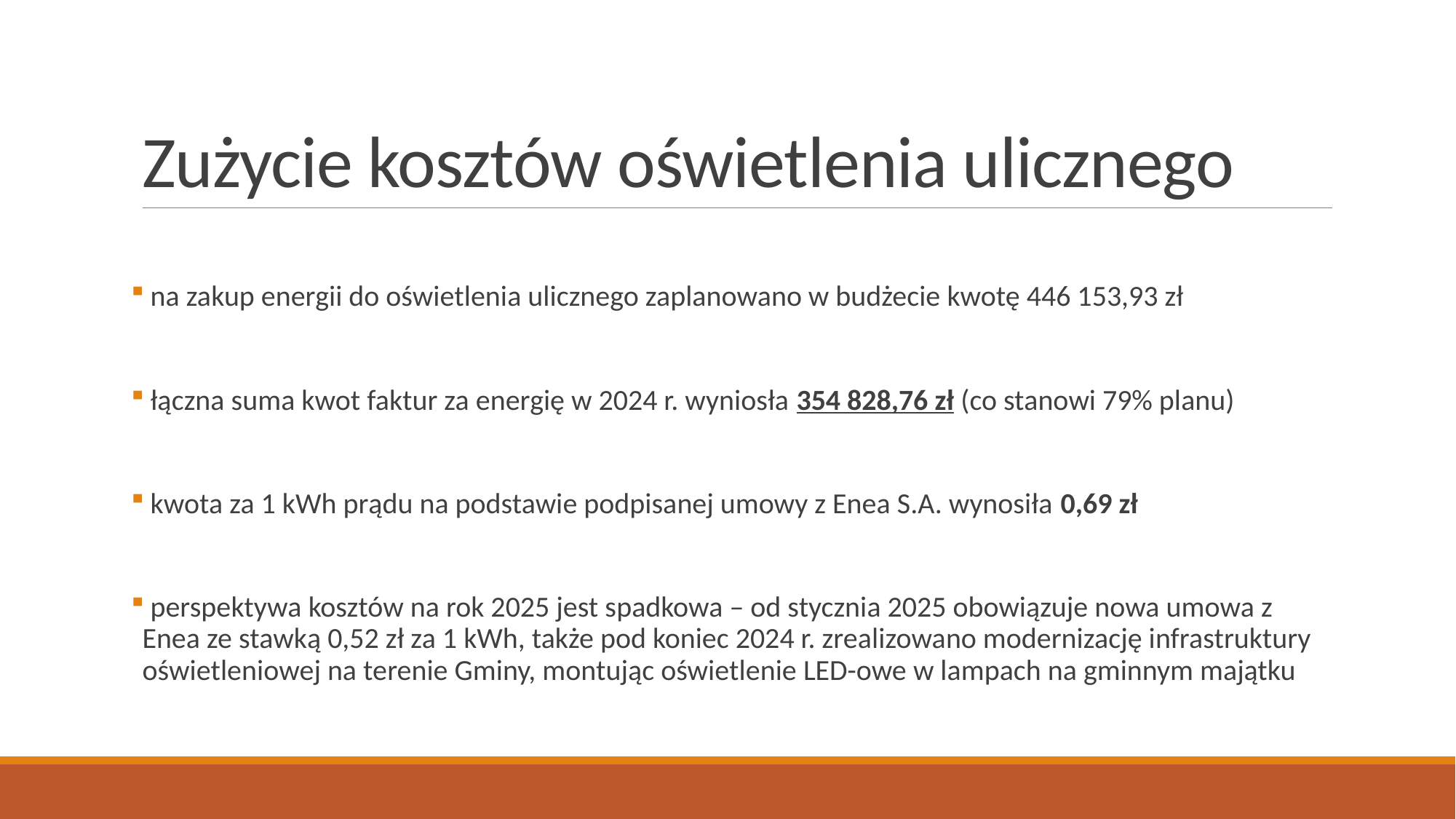

# Zużycie kosztów oświetlenia ulicznego

 na zakup energii do oświetlenia ulicznego zaplanowano w budżecie kwotę 446 153,93 zł

 łączna suma kwot faktur za energię w 2024 r. wyniosła 354 828,76 zł (co stanowi 79% planu)

 kwota za 1 kWh prądu na podstawie podpisanej umowy z Enea S.A. wynosiła 0,69 zł

 perspektywa kosztów na rok 2025 jest spadkowa – od stycznia 2025 obowiązuje nowa umowa z Enea ze stawką 0,52 zł za 1 kWh, także pod koniec 2024 r. zrealizowano modernizację infrastruktury oświetleniowej na terenie Gminy, montując oświetlenie LED-owe w lampach na gminnym majątku